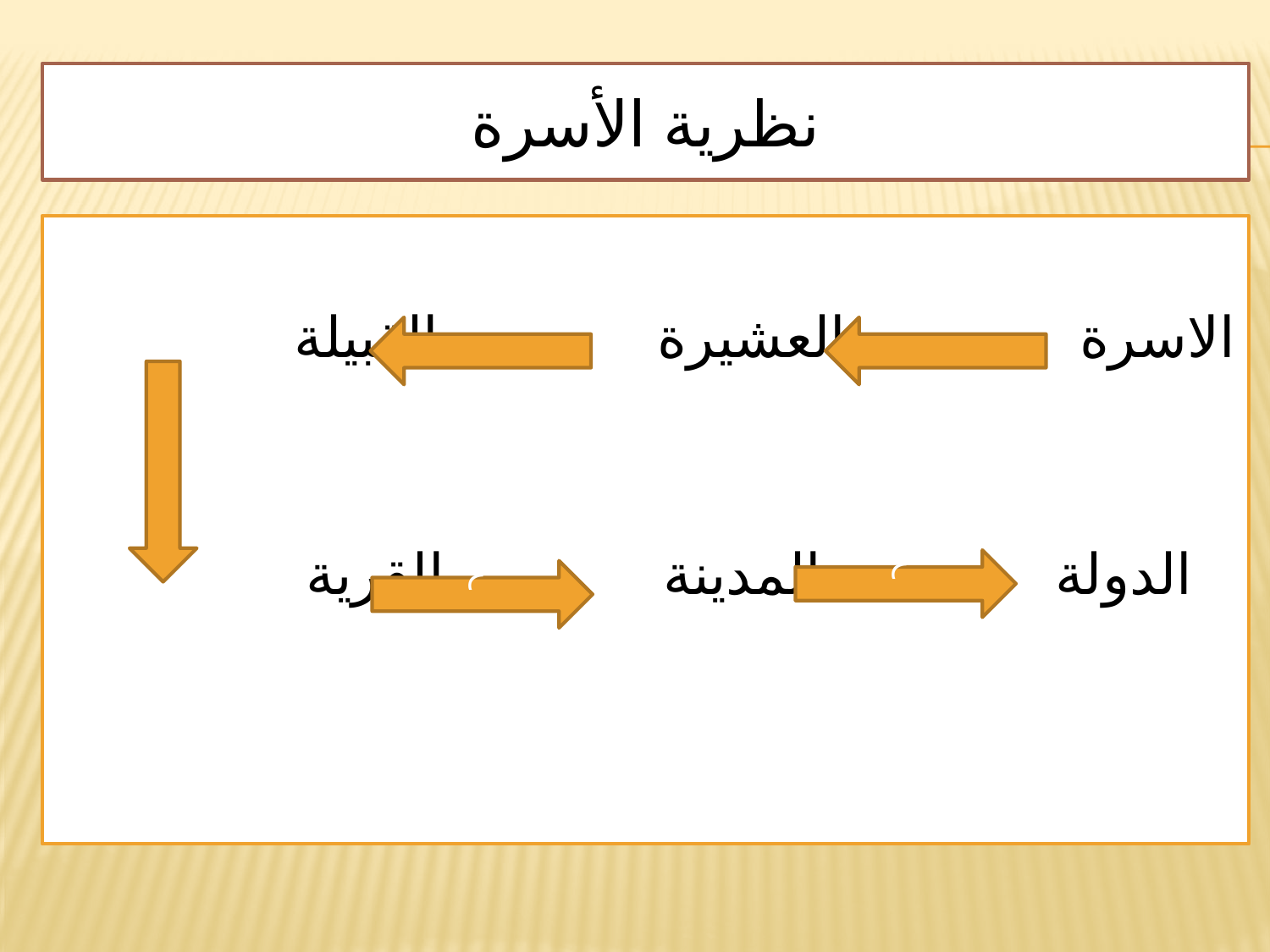

# نظرية الأسرة

الاسرة                العشيرة               القبيلة

   الدولة                المدينة               القرية

ر
ر